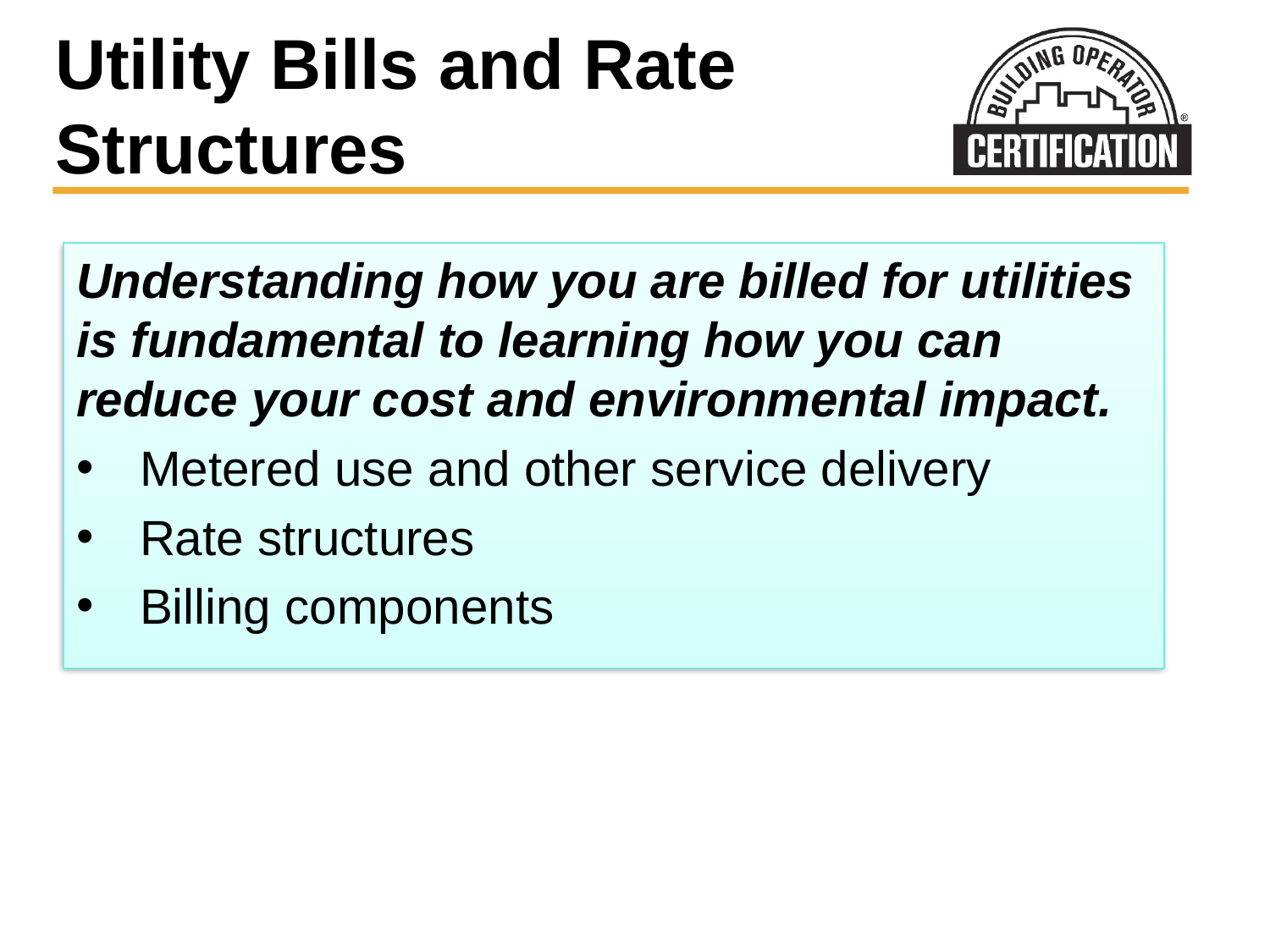

# Utility Bills and Rate Structures
Understanding how you are billed for utilities is fundamental to learning how you can reduce your cost and environmental impact.
Metered use and other service delivery
Rate structures
Billing components